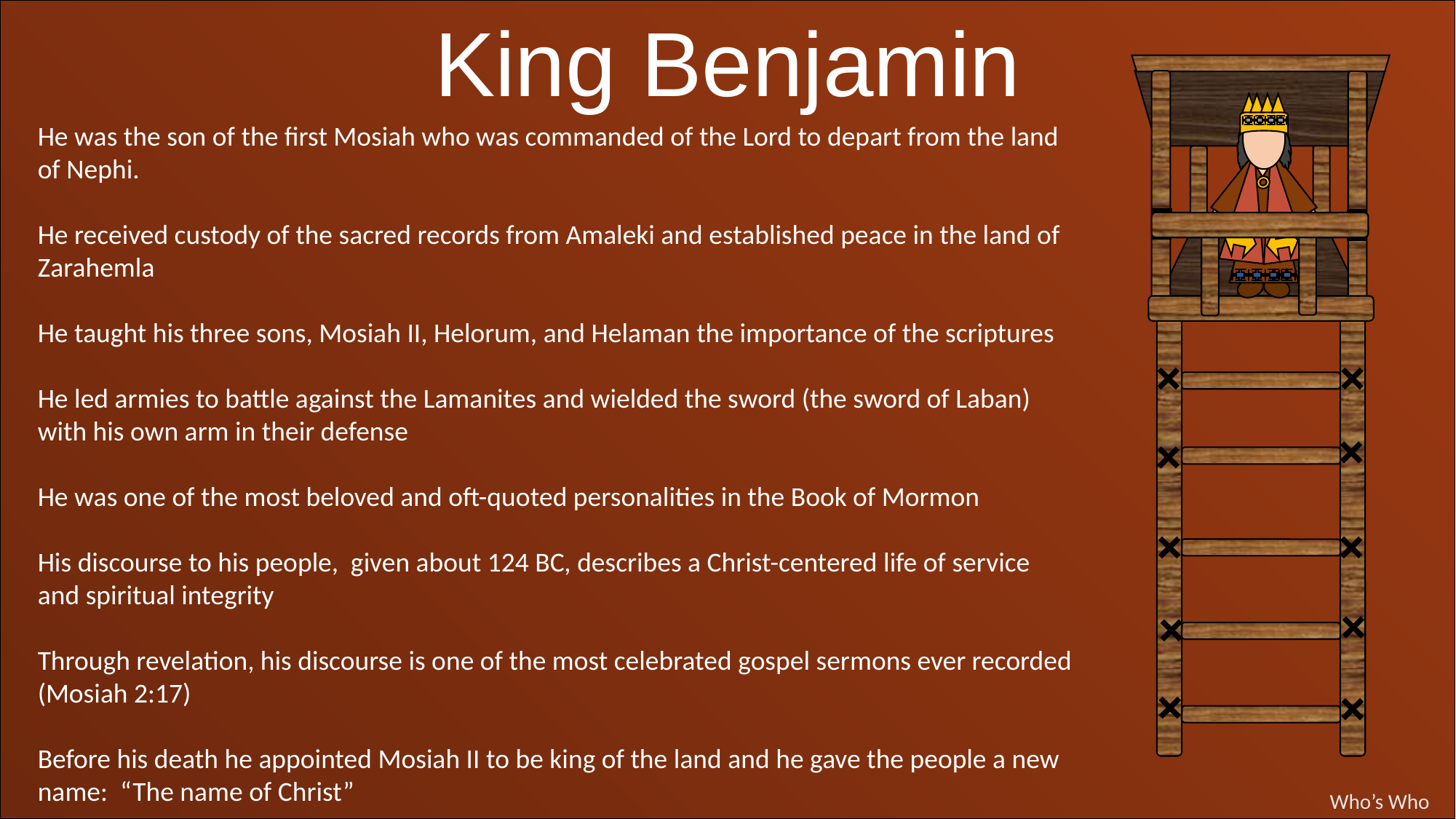

King Benjamin

He was the son of the first Mosiah who was commanded of the Lord to depart from the land of Nephi.

He received custody of the sacred records from Amaleki and established peace in the land of Zarahemla

He taught his three sons, Mosiah II, Helorum, and Helaman the importance of the scriptures

He led armies to battle against the Lamanites and wielded the sword (the sword of Laban) with his own arm in their defense

He was one of the most beloved and oft-quoted personalities in the Book of Mormon

His discourse to his people,  given about 124 BC, describes a Christ-centered life of service and spiritual integrity

Through revelation, his discourse is one of the most celebrated gospel sermons ever recorded (Mosiah 2:17)

Before his death he appointed Mosiah II to be king of the land and he gave the people a new name:  “The name of Christ”
Who’s Who